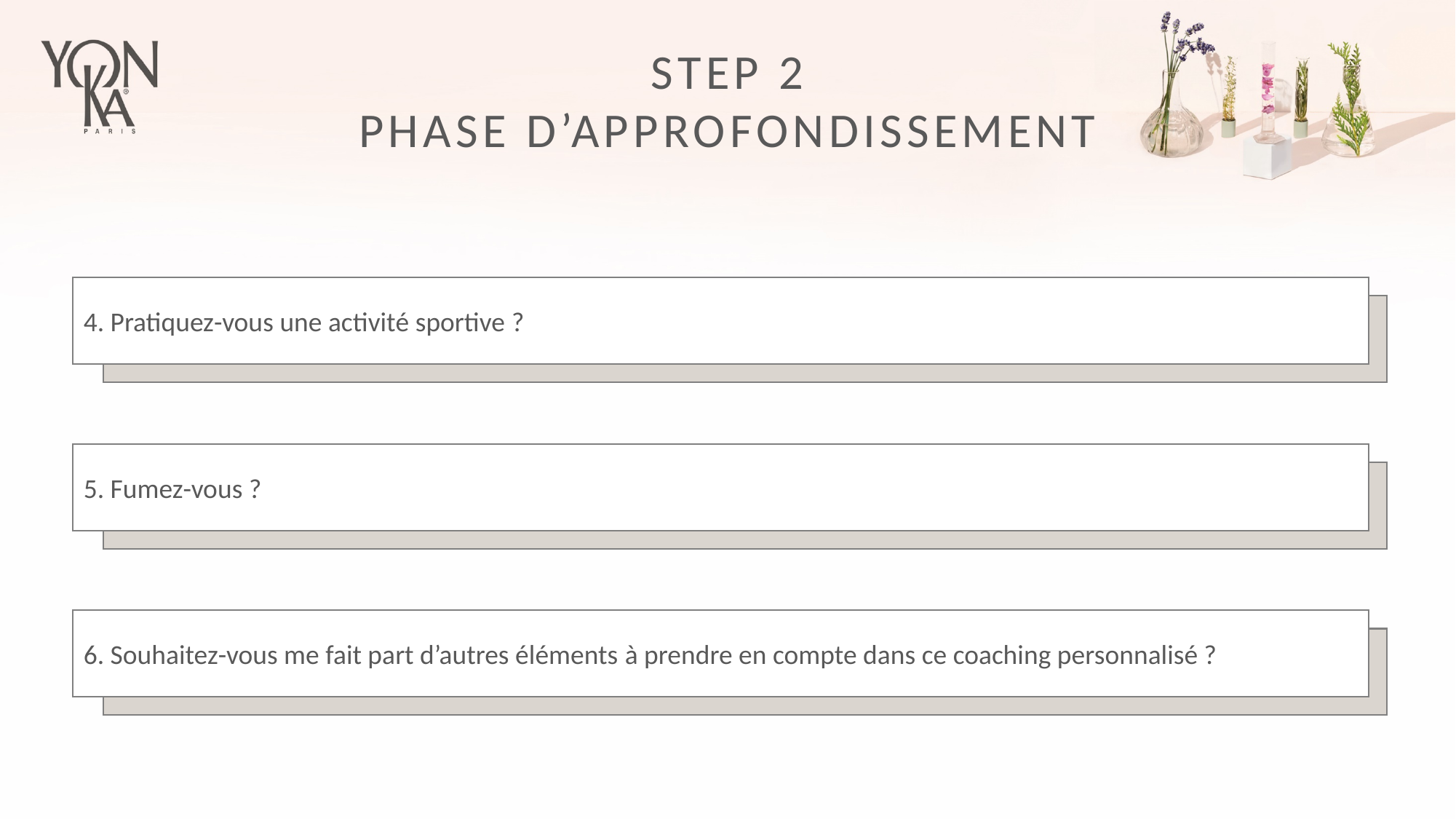

STEP 2
PHASE D’APPROFONDISSEMENT

4. Pratiquez-vous une activité sportive ?

5. Fumez-vous ?

6. Souhaitez-vous me fait part d’autres éléments à prendre en compte dans ce coaching personnalisé ?